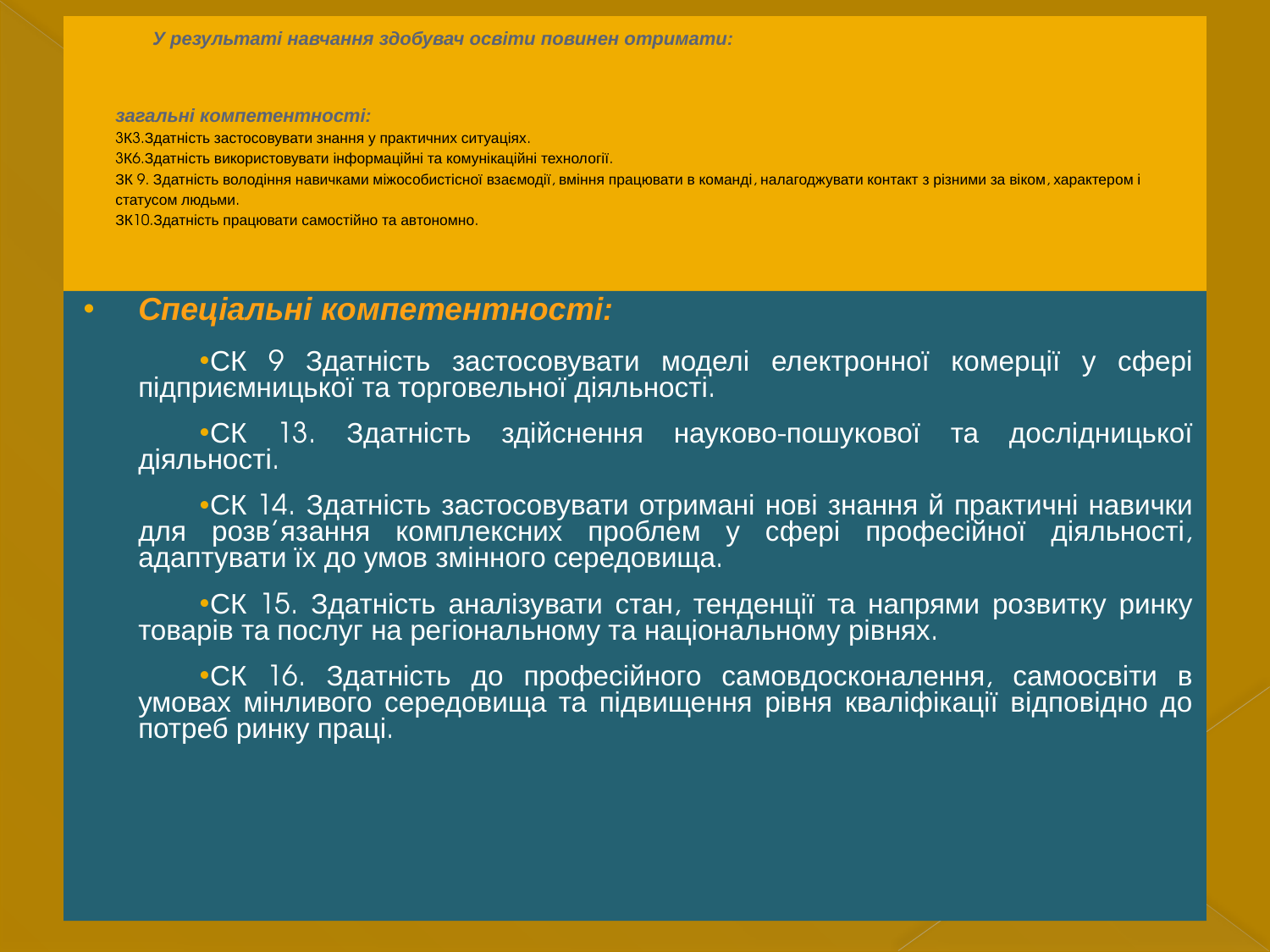

# У результаті навчання здобувач освіти повинен отримати: загальні компетентності: 3К3.Здатність застосовувати знання у практичних ситуаціях. 3К6.Здатність використовувати інформаційні та комунікаційні технології. ЗК 9. Здатність володіння навичками міжособистісної взаємодії, вміння працювати в команді, налагоджувати контакт з різними за віком, характером і статусом людьми. ЗК10.Здатність працювати самостійно та автономно.
Спеціальні компетентності:
СК 9 Здатність застосовувати моделі електронної комерції у сфері підприємницької та торговельної діяльності.
СК 13. Здатність здійснення науково-пошукової та дослідницької діяльності.
СК 14. Здатність застосовувати отримані нові знання й практичні навички для розв’язання комплексних проблем у сфері професійної діяльності, адаптувати їх до умов змінного середовища.
СК 15. Здатність аналізувати стан, тенденції та напрями розвитку ринку товарів та послуг на регіональному та національному рівнях.
СК 16. Здатність до професійного самовдосконалення, самоосвіти в умовах мінливого середовища та підвищення рівня кваліфікації відповідно до потреб ринку праці.